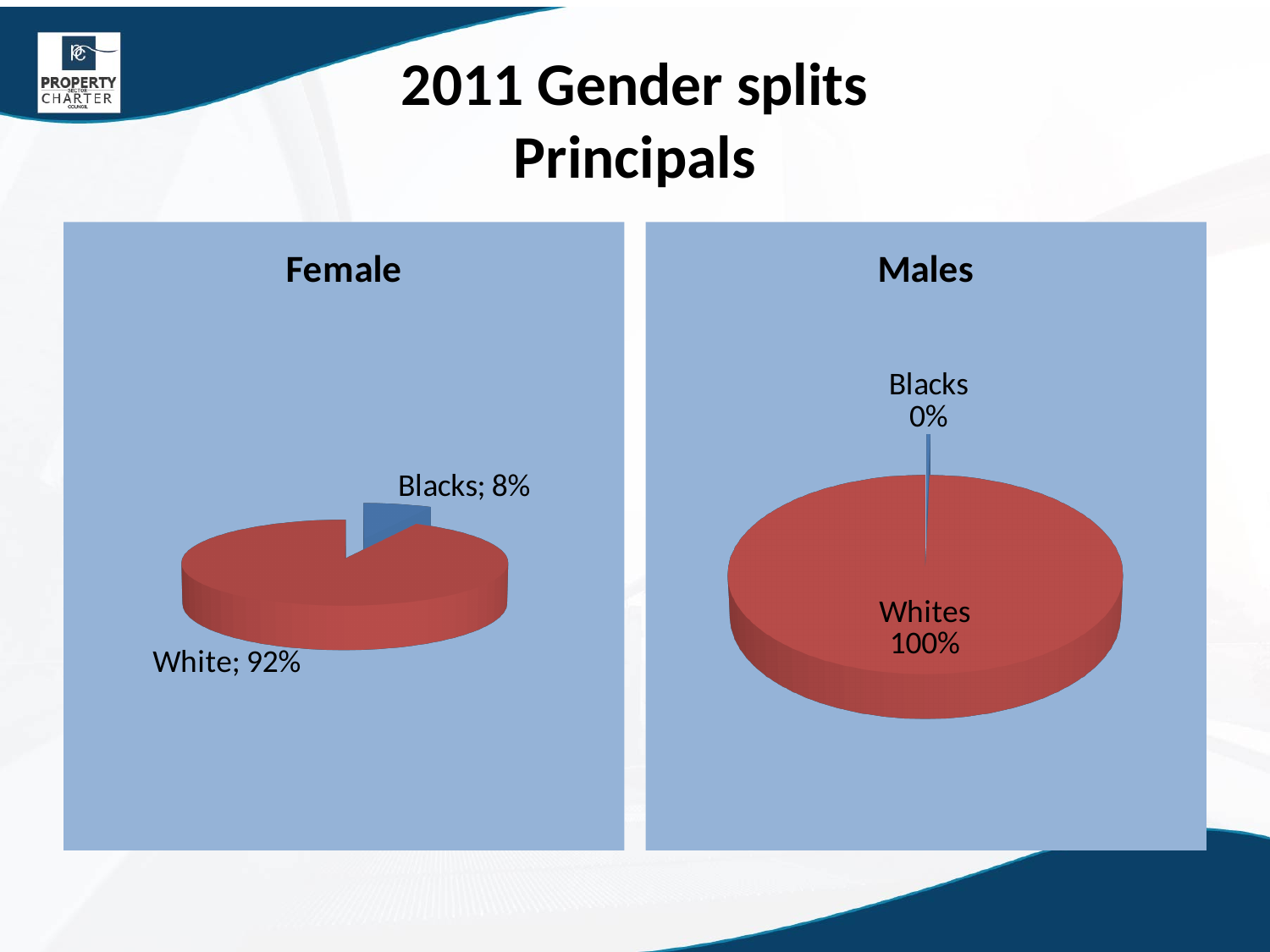

# 2011 Gender splits Principals

[unsupported chart]

[unsupported chart]